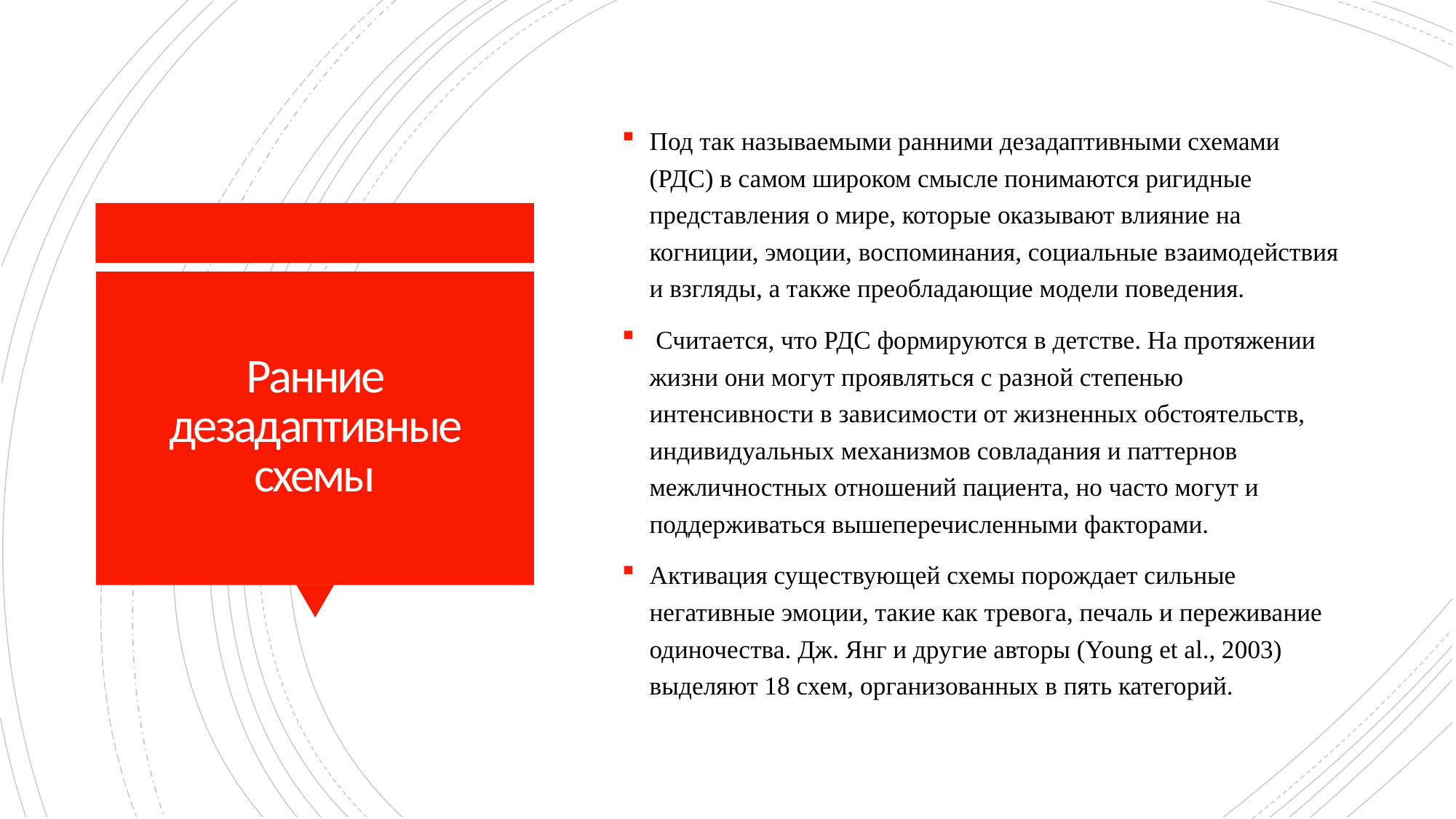

Под так называемыми ранними дезадаптивными схемами (РДС) в самом широком смысле понимаются ригидные представления о мире, которые оказывают влияние на когниции, эмоции, воспоминания, социальные взаимодействия и взгляды, а также преобладающие модели поведения.
 Считается, что РДС формируются в детстве. На протяжении жизни они могут проявляться с разной степенью интенсивности в зависимости от жизненных обстоятельств, индивидуальных механизмов совладания и паттернов межличностных отношений пациента, но часто могут и поддерживаться вышеперечисленными факторами.
Активация существующей схемы порождает сильные негативные эмоции, такие как тревога, печаль и переживание одиночества. Дж. Янг и другие авторы (Young et al., 2003) выделяют 18 схем, организованных в пять категорий.
# Ранние дезадаптивные схемы